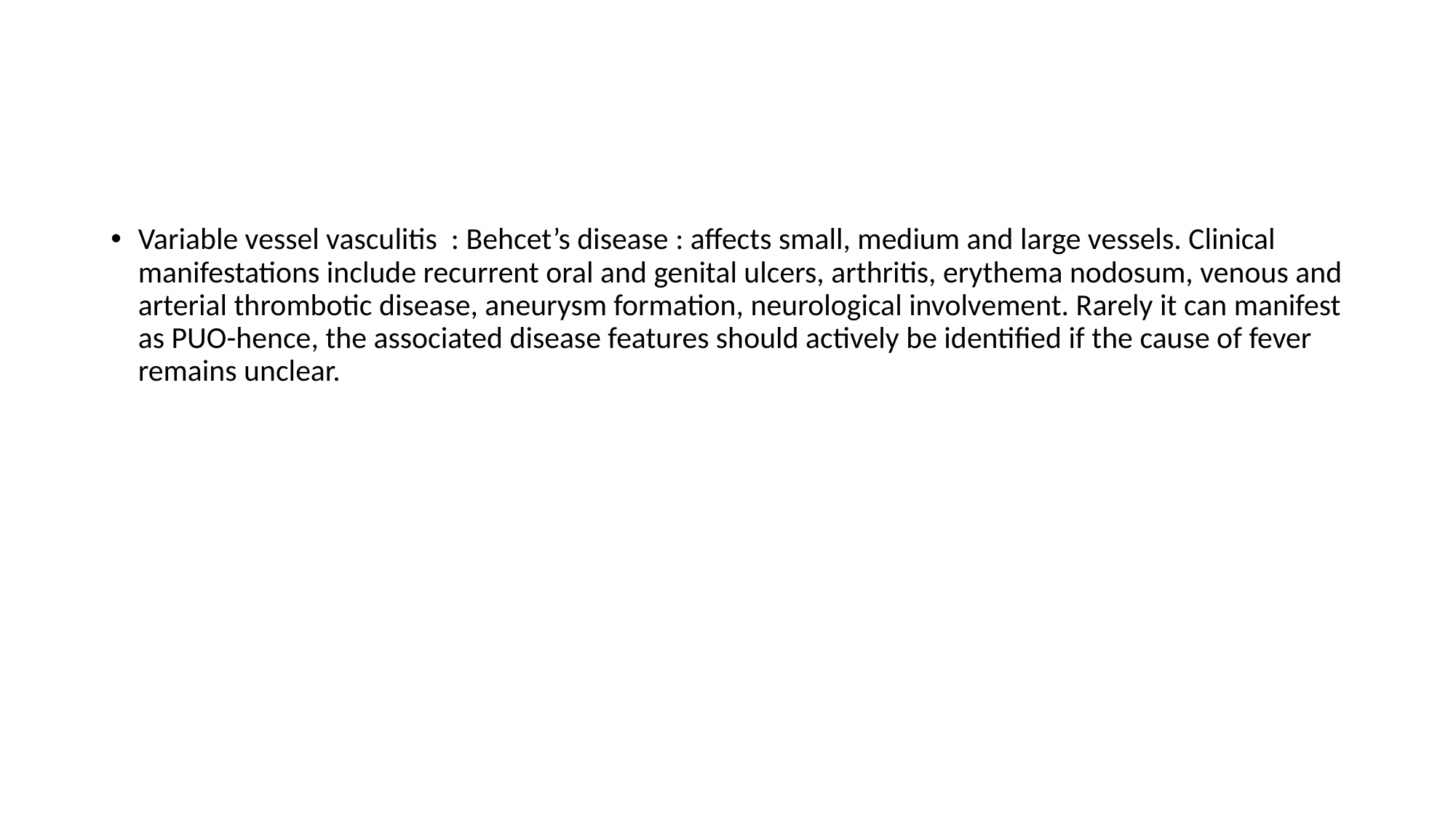

#
Variable vessel vasculitis  : Behcet’s disease : affects small, medium and large vessels. Clinical manifestations include recurrent oral and genital ulcers, arthritis, erythema nodosum, venous and arterial thrombotic disease, aneurysm formation, neurological involvement. Rarely it can manifest as PUO-hence, the associated disease features should actively be identified if the cause of fever remains unclear.